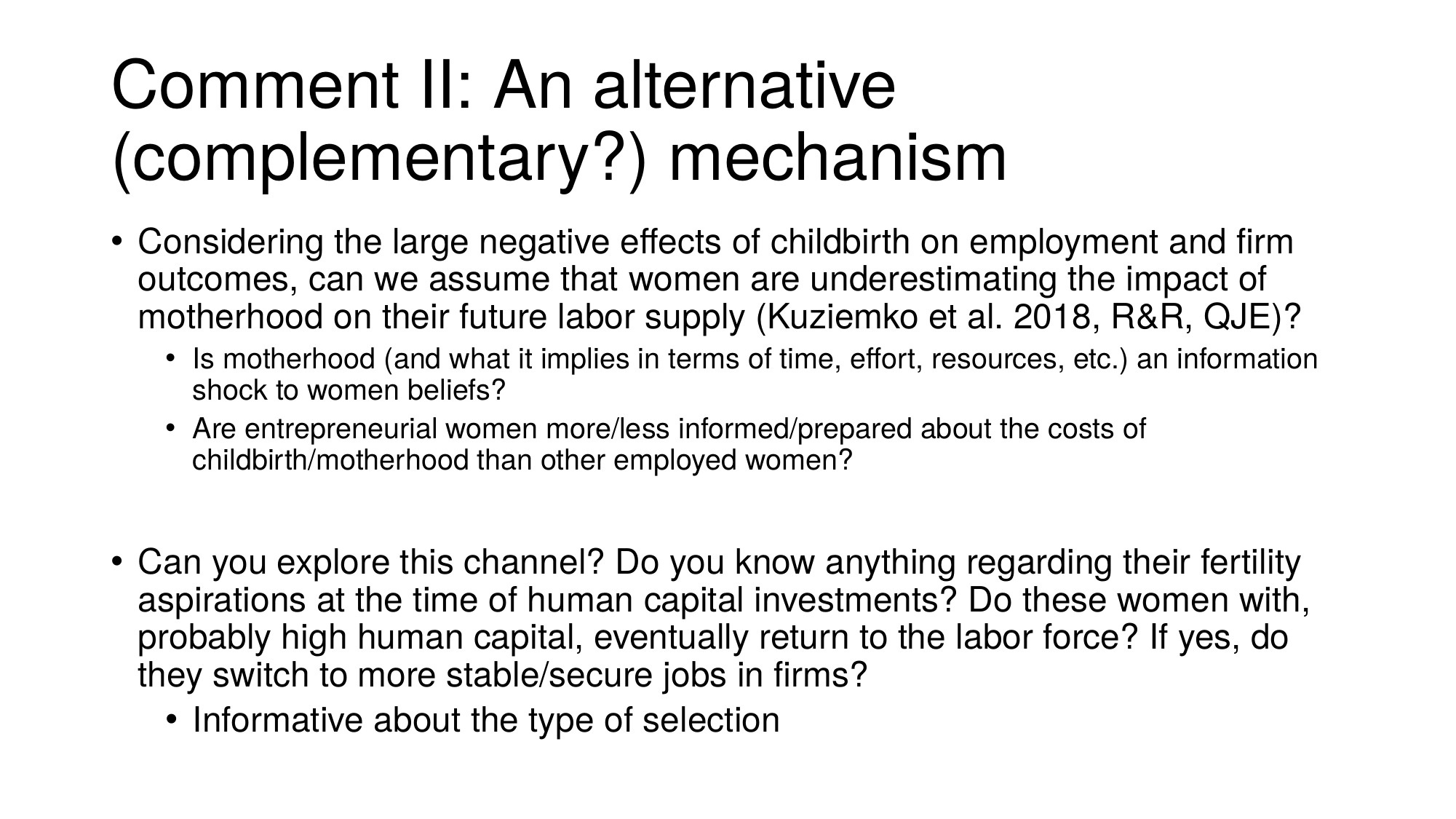

# Comment II: An alternative (complementary?) mechanism
Considering the large negative effects of childbirth on employment and firm outcomes, can we assume that women are underestimating the impact of motherhood on their future labor supply (Kuziemko et al. 2018, R&R, QJE)?
Is motherhood (and what it implies in terms of time, effort, resources, etc.) an information shock to women beliefs?
Are entrepreneurial women more/less informed/prepared about the costs of childbirth/motherhood than other employed women?

Can you explore this channel? Do you know anything regarding their fertility aspirations at the time of human capital investments? Do these women with, probably high human capital, eventually return to the labor force? If yes, do they switch to more stable/secure jobs in firms?
Informative about the type of selection